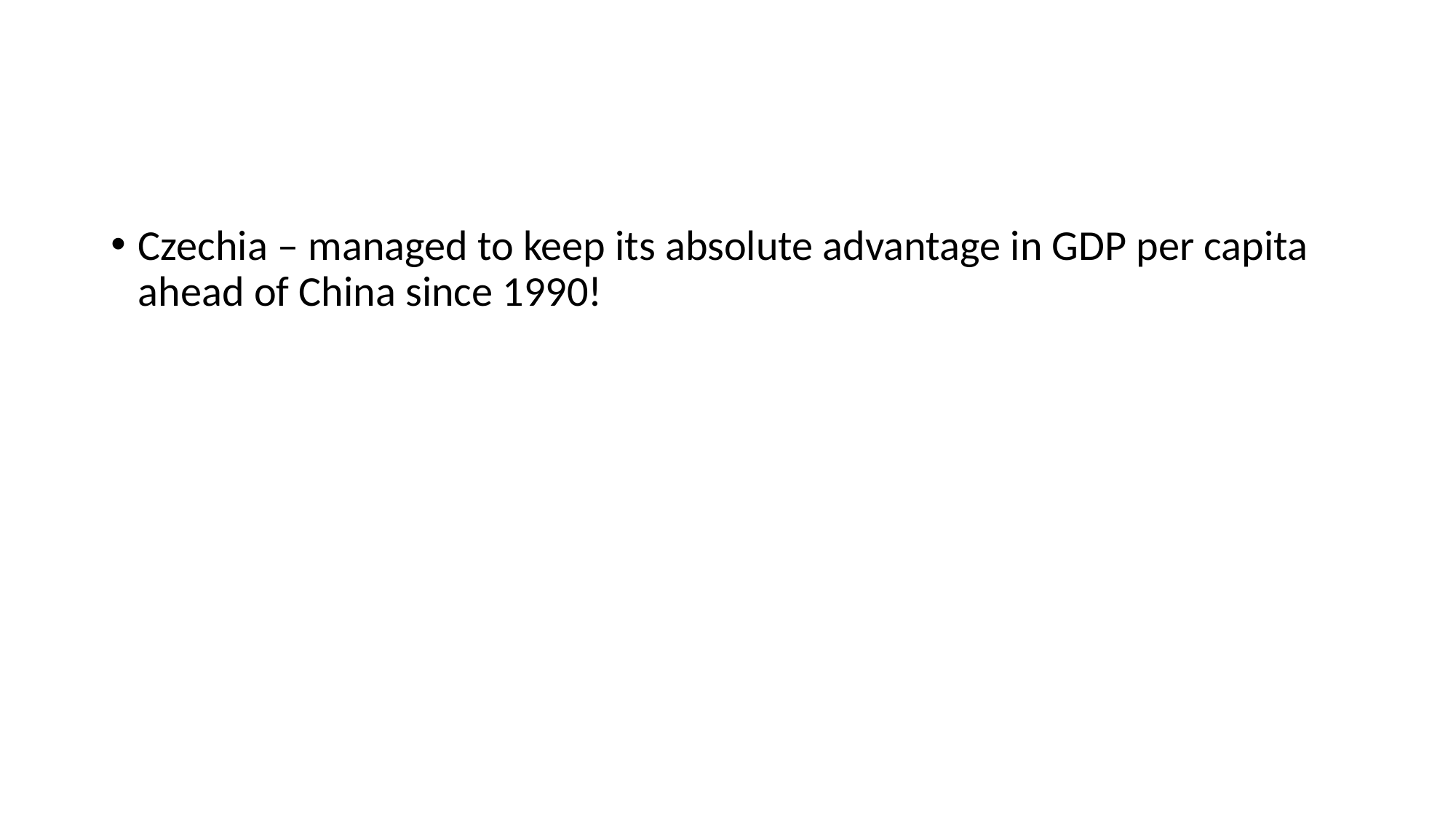

#
Czechia – managed to keep its absolute advantage in GDP per capita ahead of China since 1990!